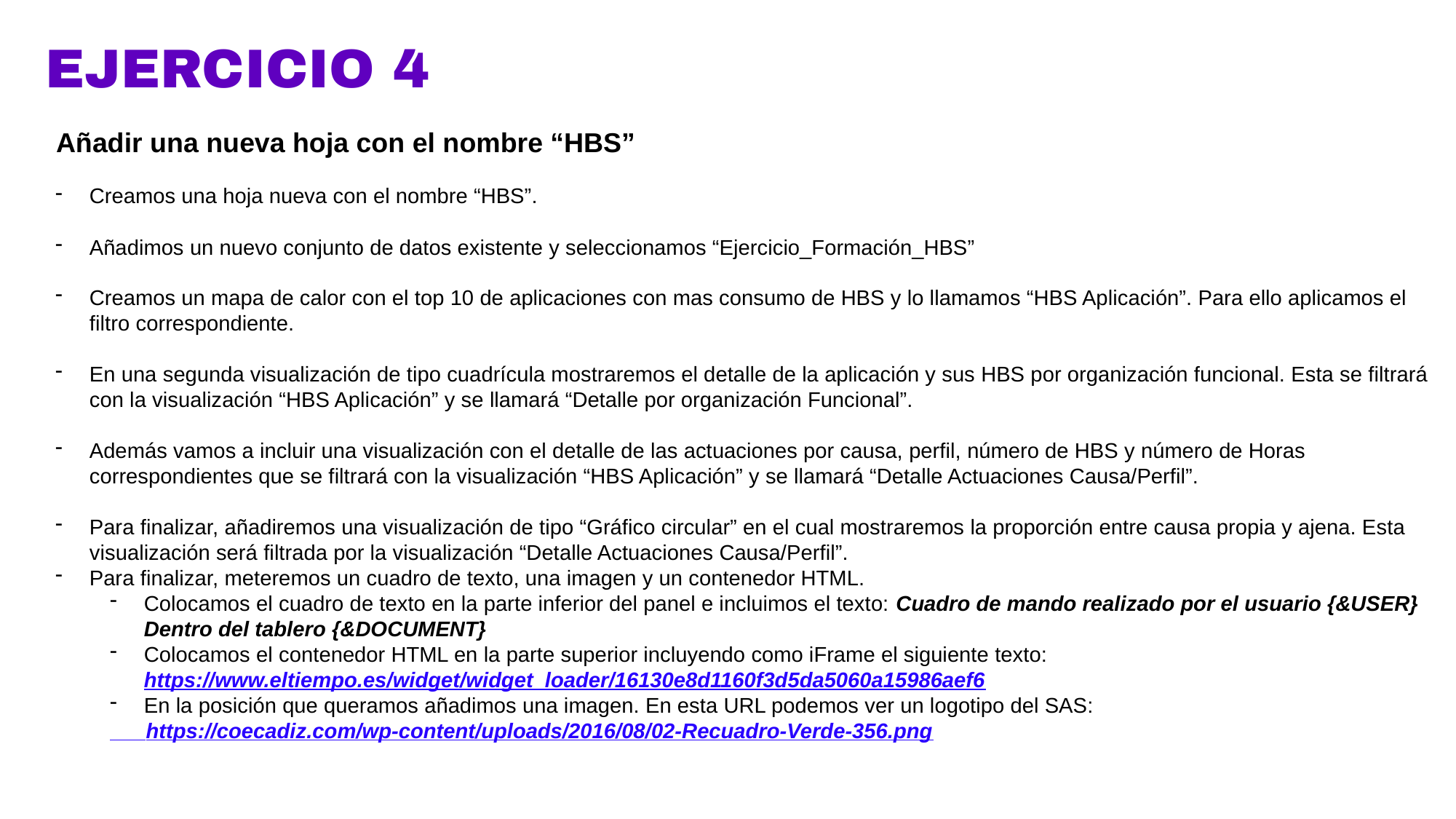

# EJERCICIO 4
Añadir una nueva hoja con el nombre “HBS”
Creamos una hoja nueva con el nombre “HBS”.

Añadimos un nuevo conjunto de datos existente y seleccionamos “Ejercicio_Formación_HBS”

Creamos un mapa de calor con el top 10 de aplicaciones con mas consumo de HBS y lo llamamos “HBS Aplicación”. Para ello aplicamos el filtro correspondiente.

En una segunda visualización de tipo cuadrícula mostraremos el detalle de la aplicación y sus HBS por organización funcional. Esta se filtrará con la visualización “HBS Aplicación” y se llamará “Detalle por organización Funcional”.

Además vamos a incluir una visualización con el detalle de las actuaciones por causa, perfil, número de HBS y número de Horas correspondientes que se filtrará con la visualización “HBS Aplicación” y se llamará “Detalle Actuaciones Causa/Perfil”.

Para finalizar, añadiremos una visualización de tipo “Gráfico circular” en el cual mostraremos la proporción entre causa propia y ajena. Esta visualización será filtrada por la visualización “Detalle Actuaciones Causa/Perfil”.
Para finalizar, meteremos un cuadro de texto, una imagen y un contenedor HTML.
Colocamos el cuadro de texto en la parte inferior del panel e incluimos el texto: Cuadro de mando realizado por el usuario {&USER} Dentro del tablero {&DOCUMENT}
Colocamos el contenedor HTML en la parte superior incluyendo como iFrame el siguiente texto: https://www.eltiempo.es/widget/widget_loader/16130e8d1160f3d5da5060a15986aef6
En la posición que queramos añadimos una imagen. En esta URL podemos ver un logotipo del SAS:
      https://coecadiz.com/wp-content/uploads/2016/08/02-Recuadro-Verde-356.png